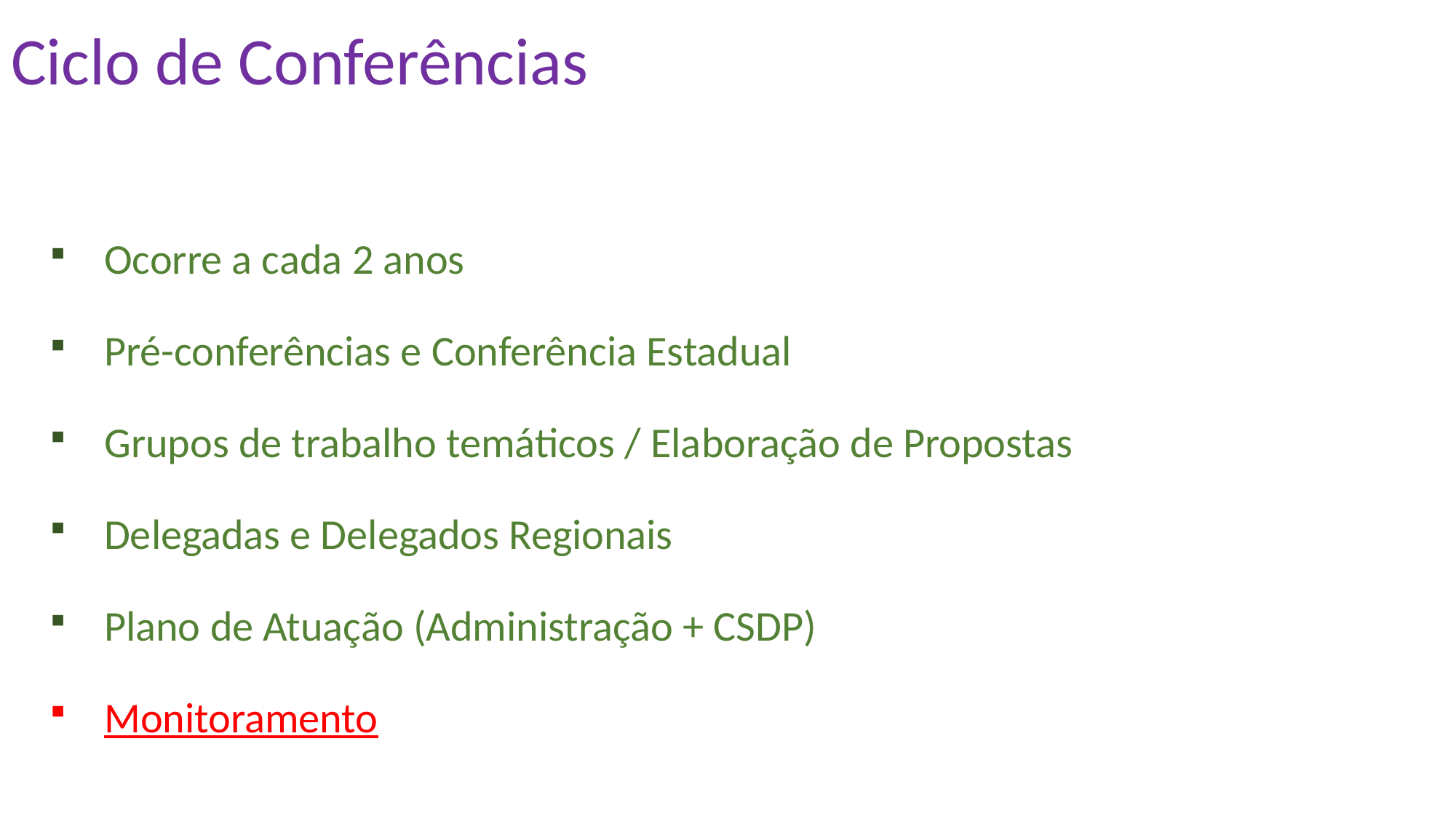

# Ciclo de Conferências
Ocorre a cada 2 anos

Pré-conferências e Conferência Estadual

Grupos de trabalho temáticos / Elaboração de Propostas

Delegadas e Delegados Regionais

Plano de Atuação (Administração + CSDP)

Monitoramento